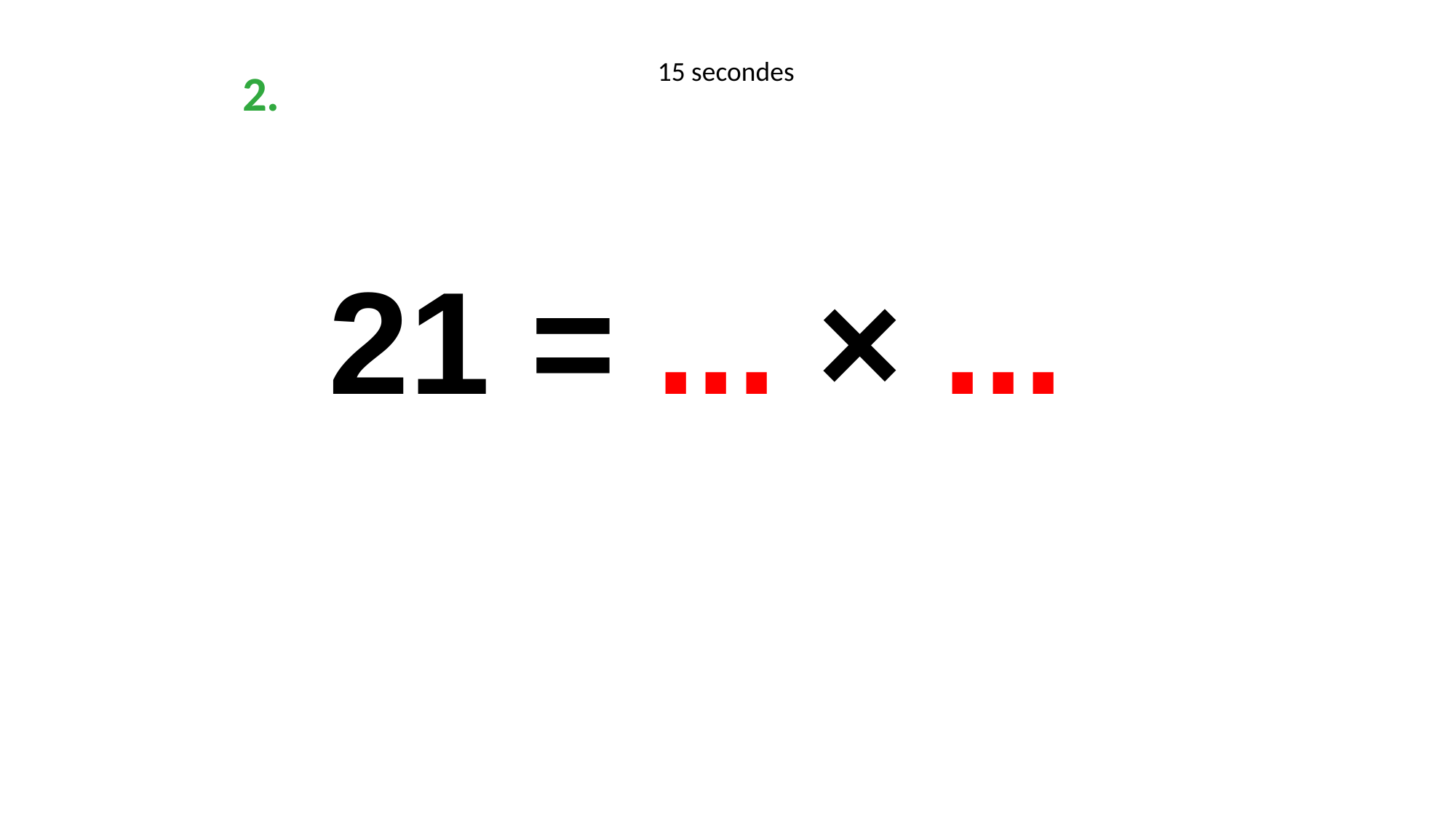

15 secondes
2.
21 = ... × ...